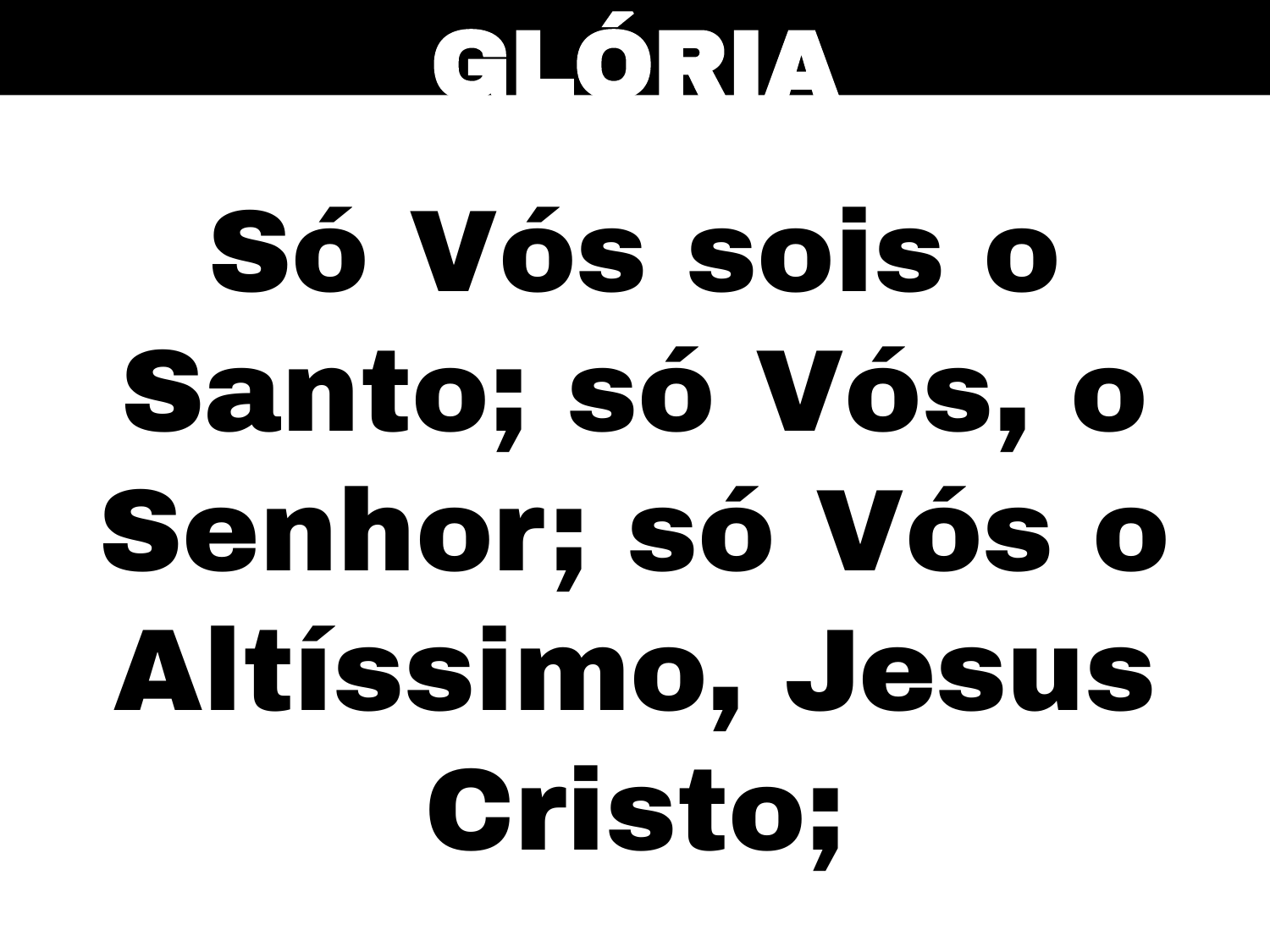

GLÓRIA
Só Vós sois o Santo; só Vós, o Senhor; só Vós o Altíssimo, Jesus Cristo;